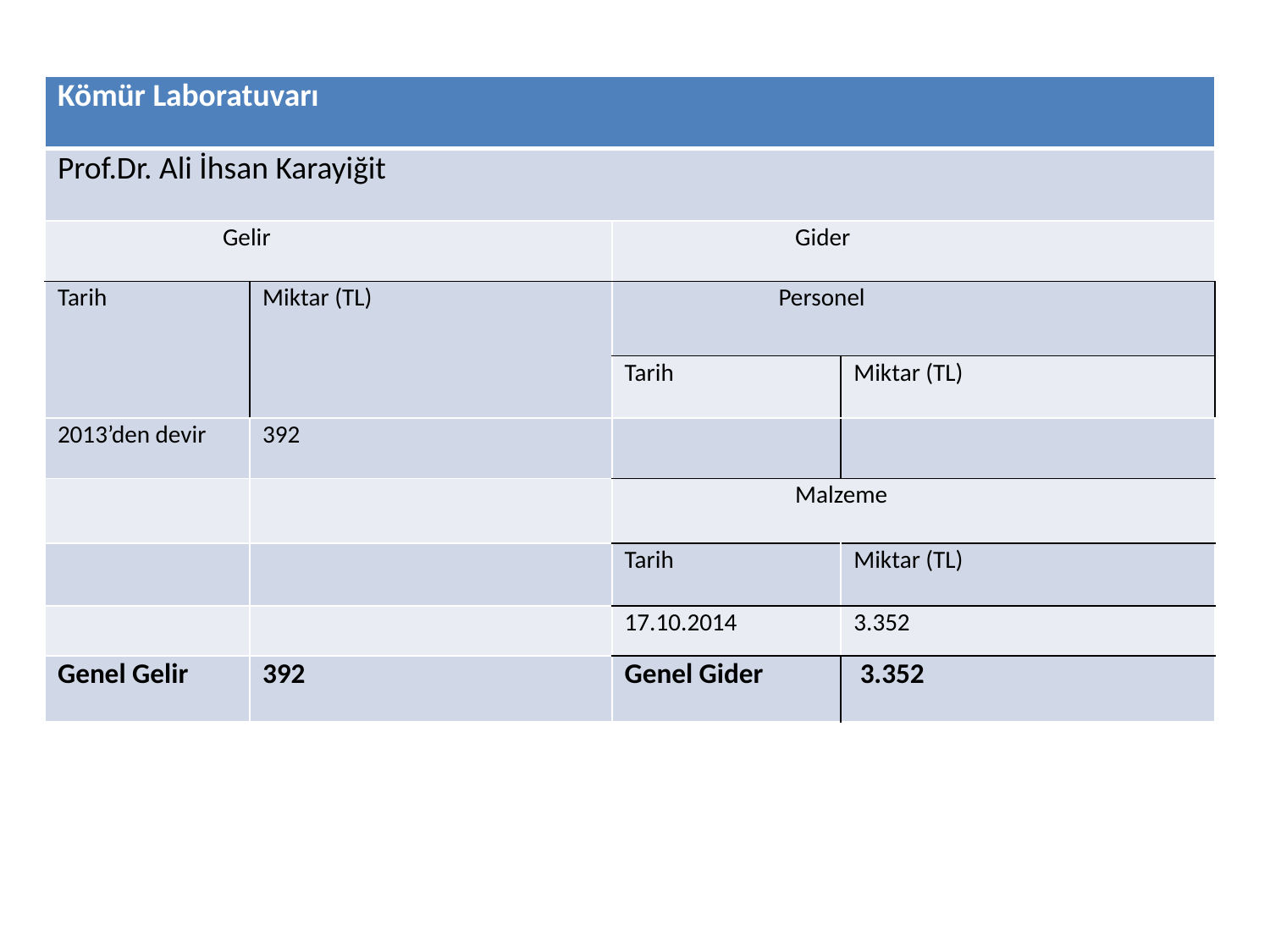

| Kömür Laboratuvarı |  |  |  |
| --- | --- | --- | --- |
| Prof.Dr. Ali İhsan Karayiğit |  |  |  |
| Gelir |  | Gider |  |
| Tarih | Miktar (TL) | Personel |  |
|  |  | Tarih | Miktar (TL) |
| 2013’den devir | 392 |  |  |
|  |  | Malzeme |  |
|  |  | Tarih | Miktar (TL) |
|  |  | 17.10.2014 | 3.352 |
| Genel Gelir | 392 | Genel Gider | 3.352 |